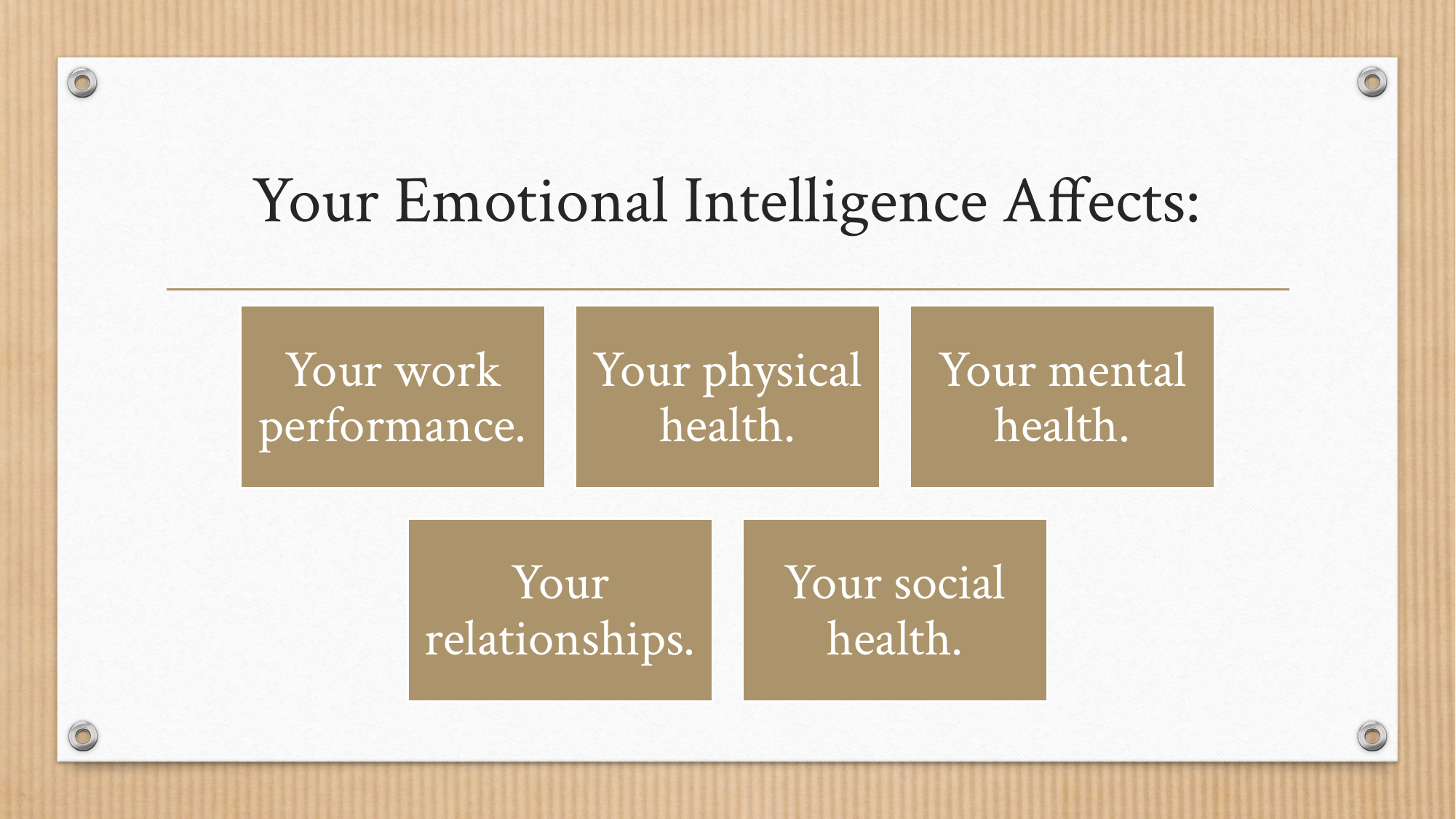

# Your Emotional Intelligence Affects:
Your work performance.
Your physical health.
Your mental health.
Your relationships.
Your social health.